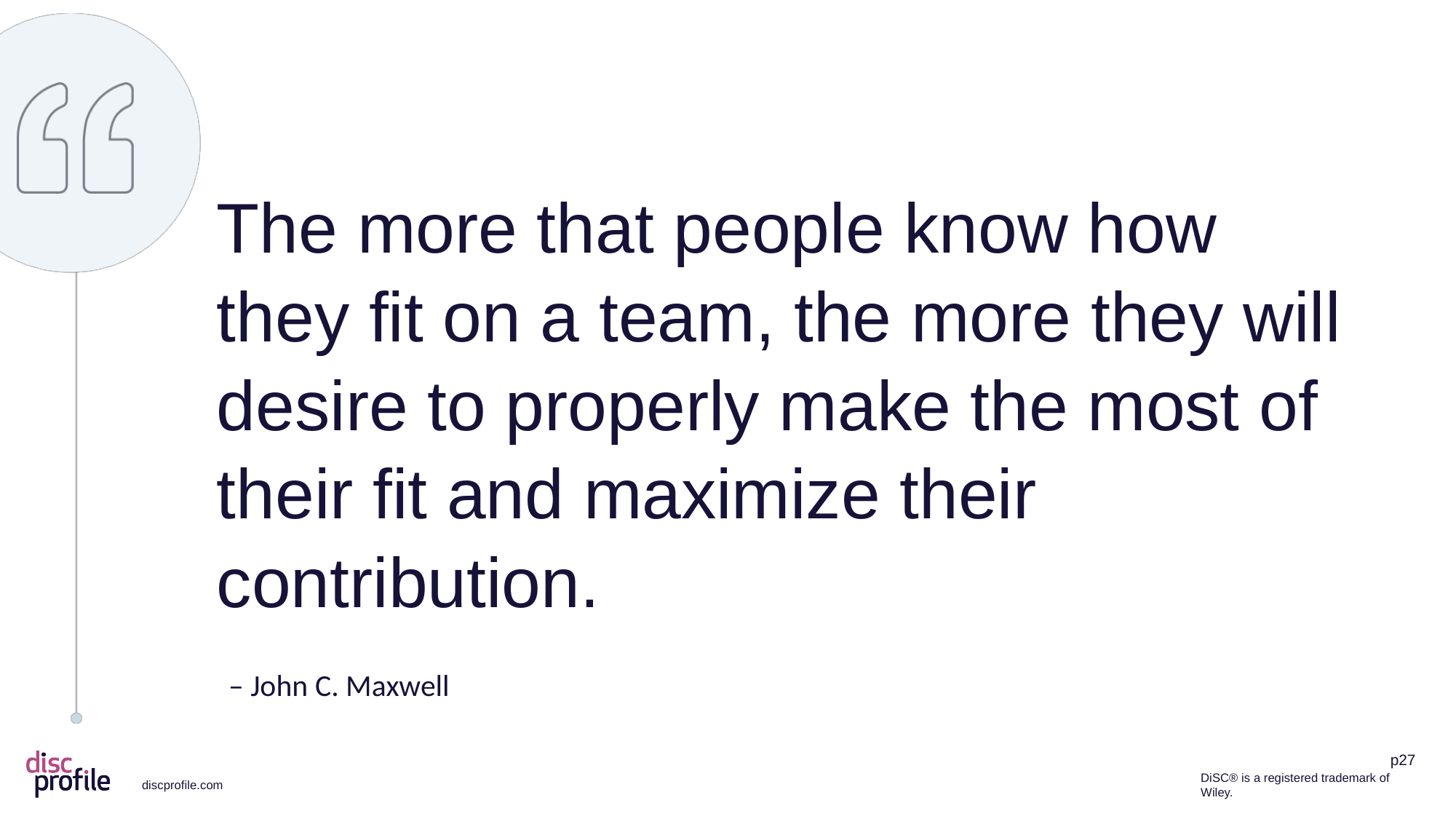

The more that people know how they fit on a team, the more they will desire to properly make the most of their fit and maximize their contribution.
– John C. Maxwell